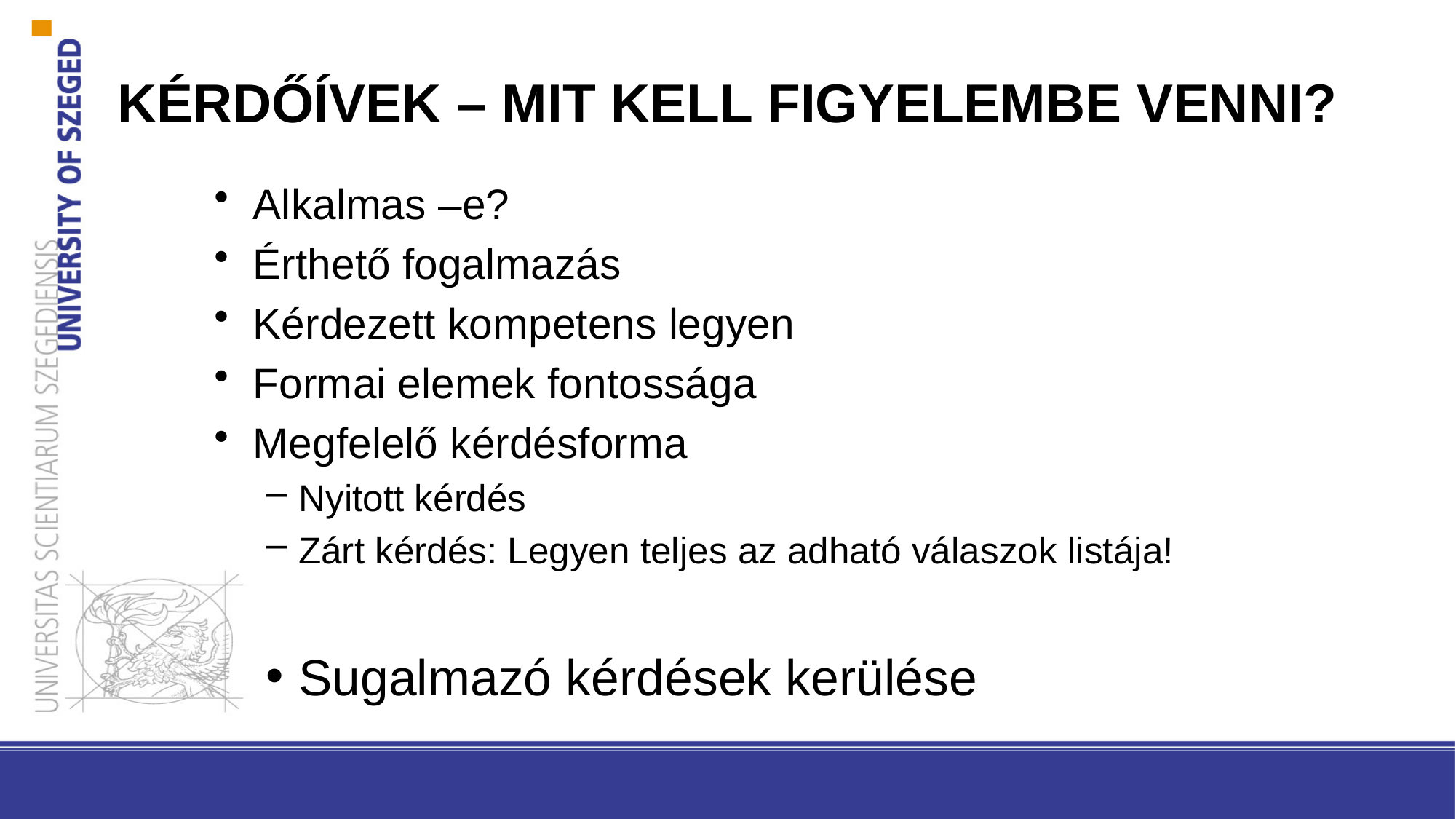

# KÉRDŐÍVEK – MIT KELL FIGYELEMBE VENNI?
Alkalmas –e?
Érthető fogalmazás
Kérdezett kompetens legyen
Formai elemek fontossága
Megfelelő kérdésforma
Nyitott kérdés
Zárt kérdés: Legyen teljes az adható válaszok listája!

Sugalmazó kérdések kerülése